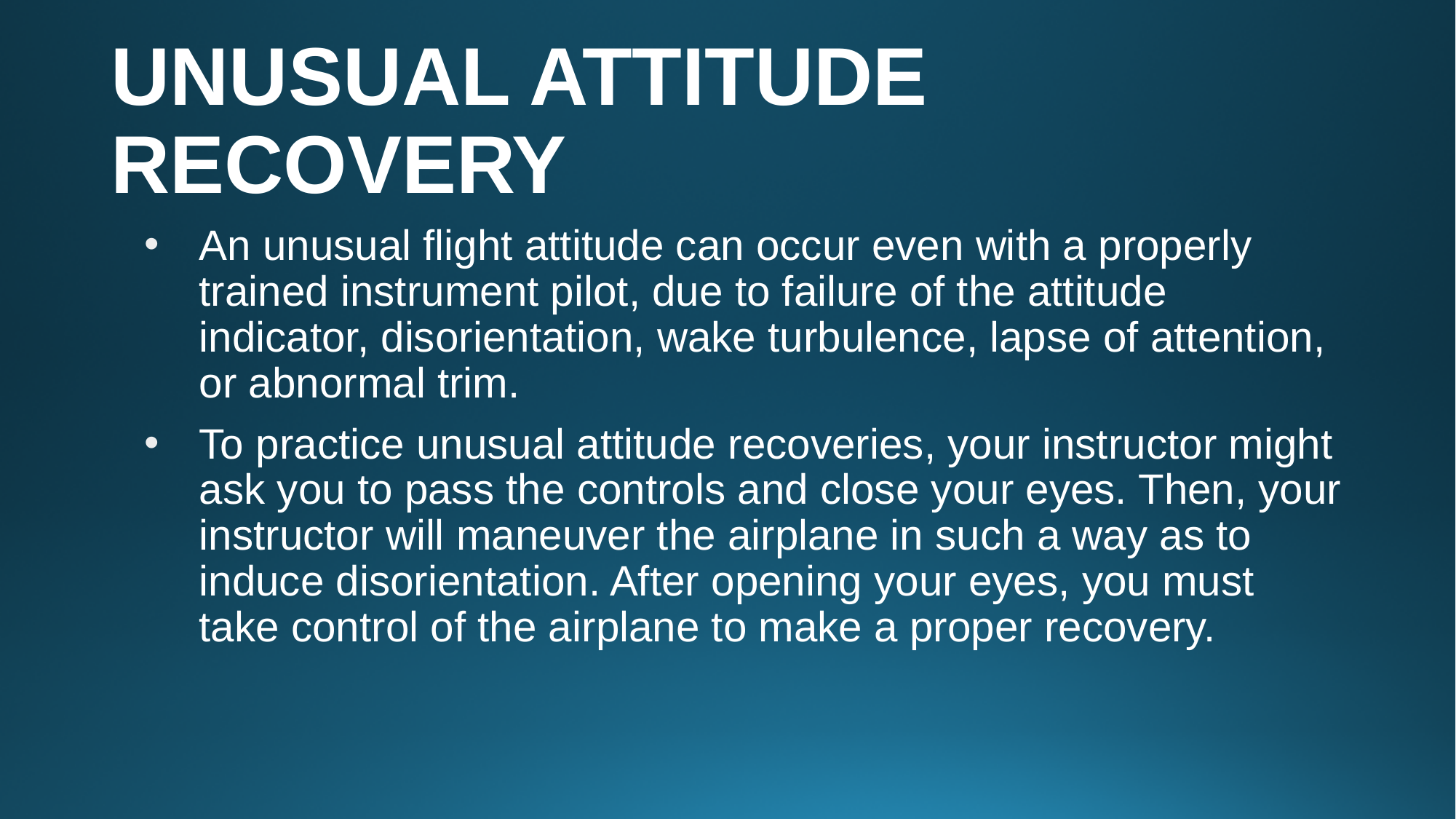

# UNUSUAL ATTITUDE RECOVERY
An unusual flight attitude can occur even with a properly trained instrument pilot, due to failure of the attitude indicator, disorientation, wake turbulence, lapse of attention, or abnormal trim.
To practice unusual attitude recoveries, your instructor might ask you to pass the controls and close your eyes. Then, your instructor will maneuver the airplane in such a way as to induce disorientation. After opening your eyes, you must take control of the airplane to make a proper recovery.